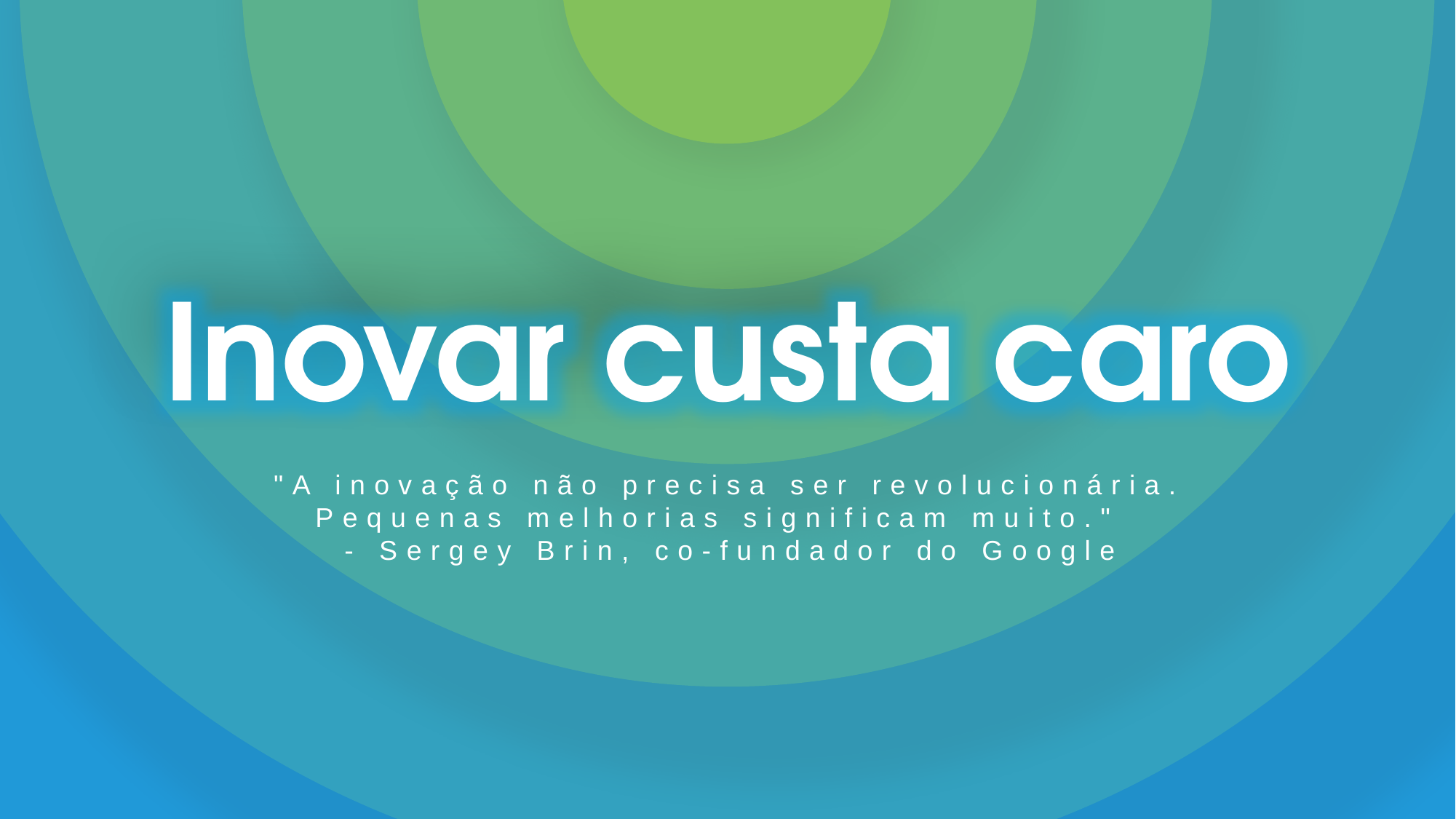

Inovar custa caro
"A inovação não precisa ser revolucionária. Pequenas melhorias significam muito."
- Sergey Brin, co-fundador do Google